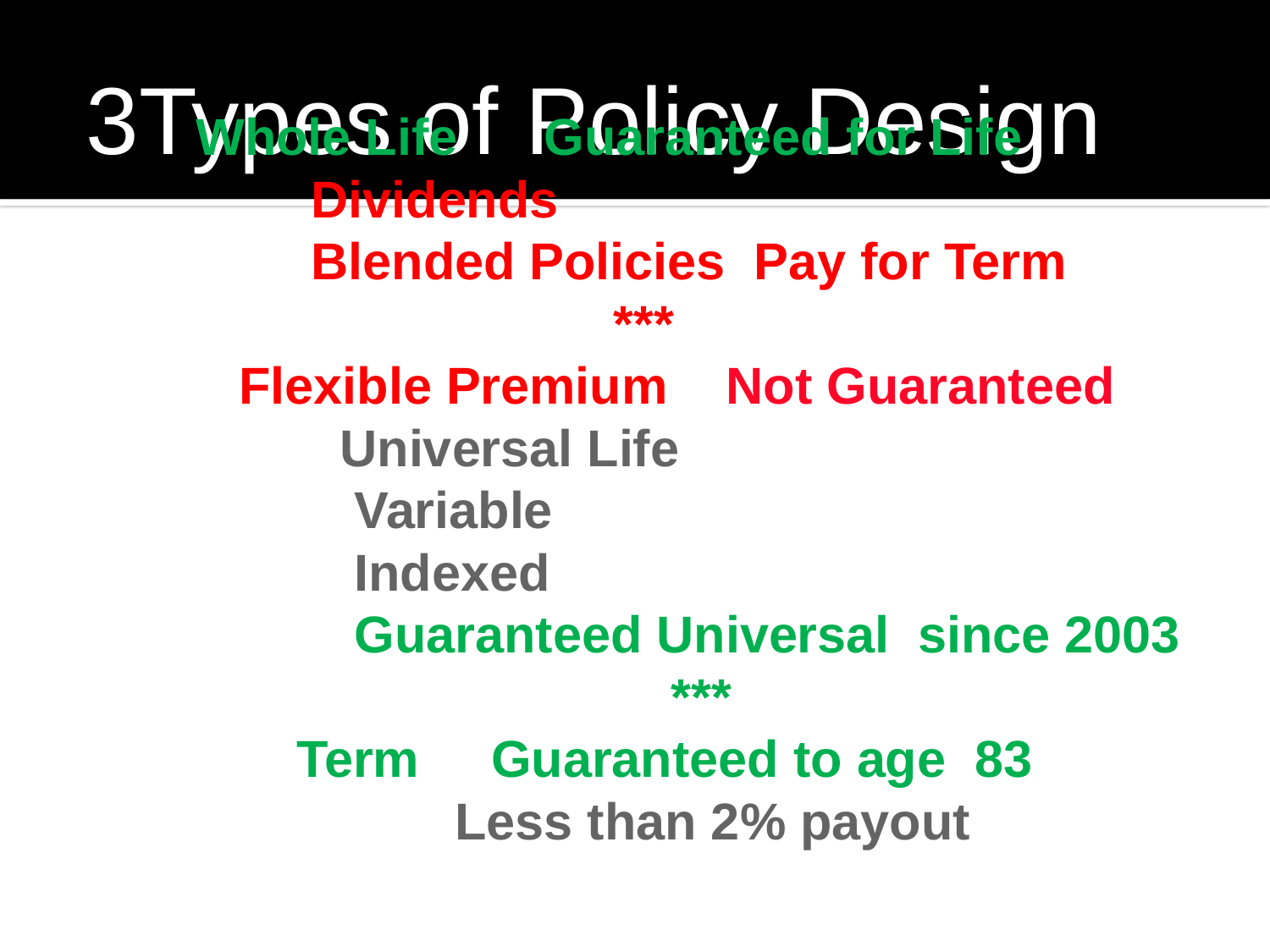

3Types of Policy Design
Whole Life      Guaranteed for Life
        Dividends
        Blended Policies  Pay for Term
                             ***
   Flexible Premium    Not Guaranteed
          Universal Life
           Variable
           Indexed
           Guaranteed Universal  since 2003
                                 ***
       Term     Guaranteed to age  83
                  Less than 2% payout